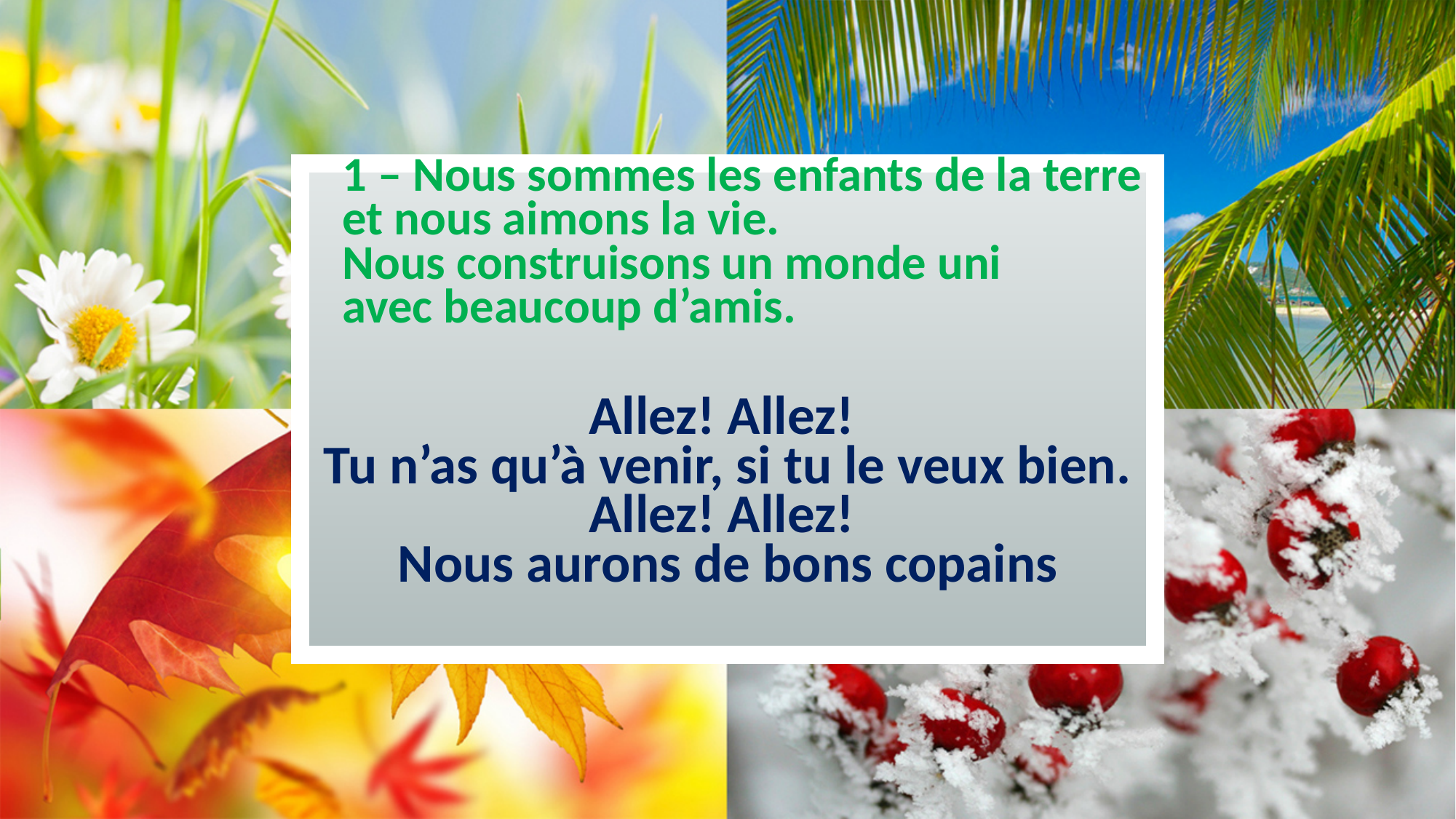

1 – Nous sommes les enfants de la terre
et nous aimons la vie.
Nous construisons un monde uni
avec beaucoup d’amis.

Allez! Allez!
Tu n’as qu’à venir, si tu le veux bien.
Allez! Allez!
Nous aurons de bons copains